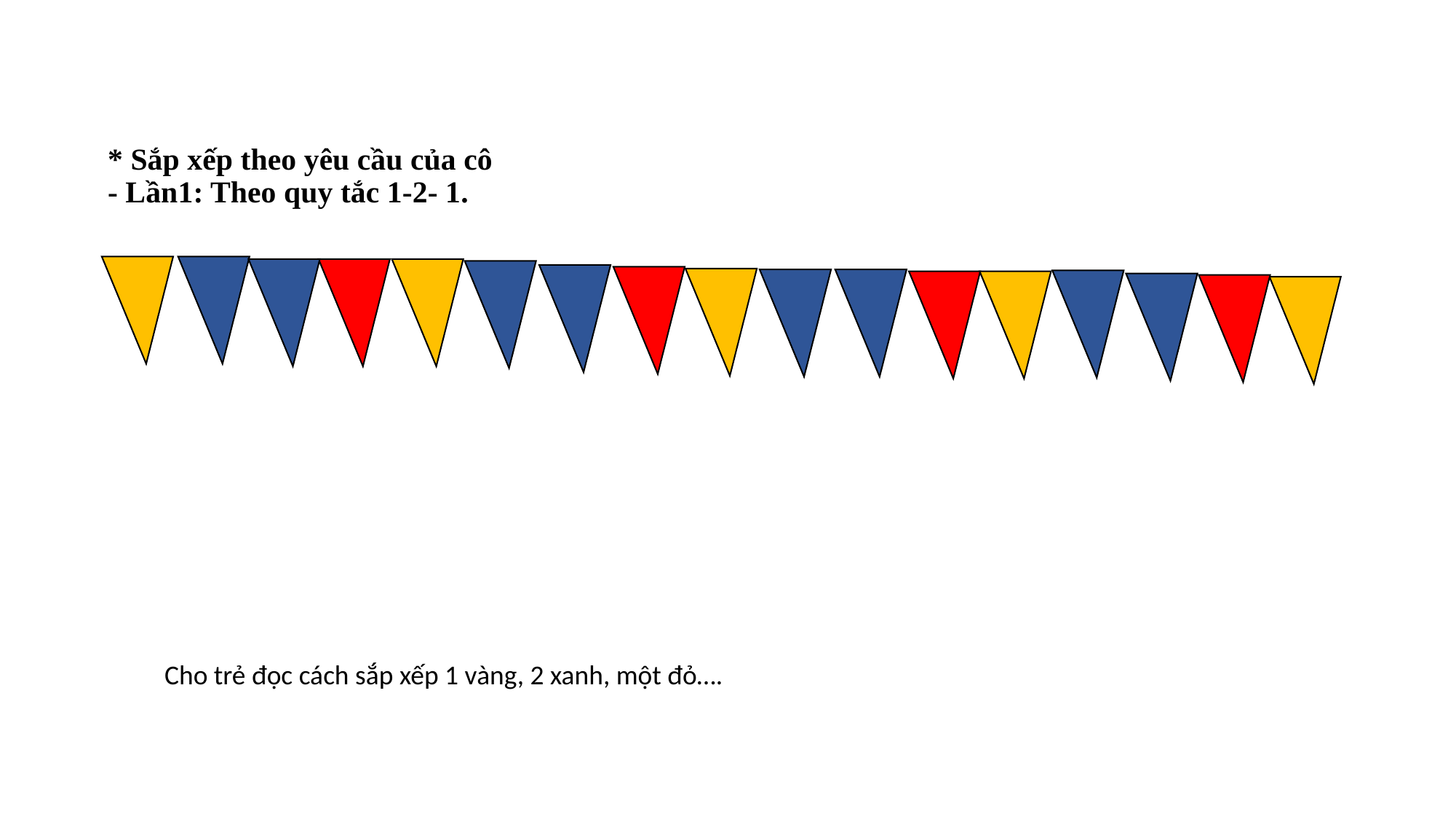

# * Sắp xếp theo yêu cầu của cô - Lần1: Theo quy tắc 1-2- 1.

Cho trẻ đọc cách sắp xếp 1 vàng, 2 xanh, một đỏ….